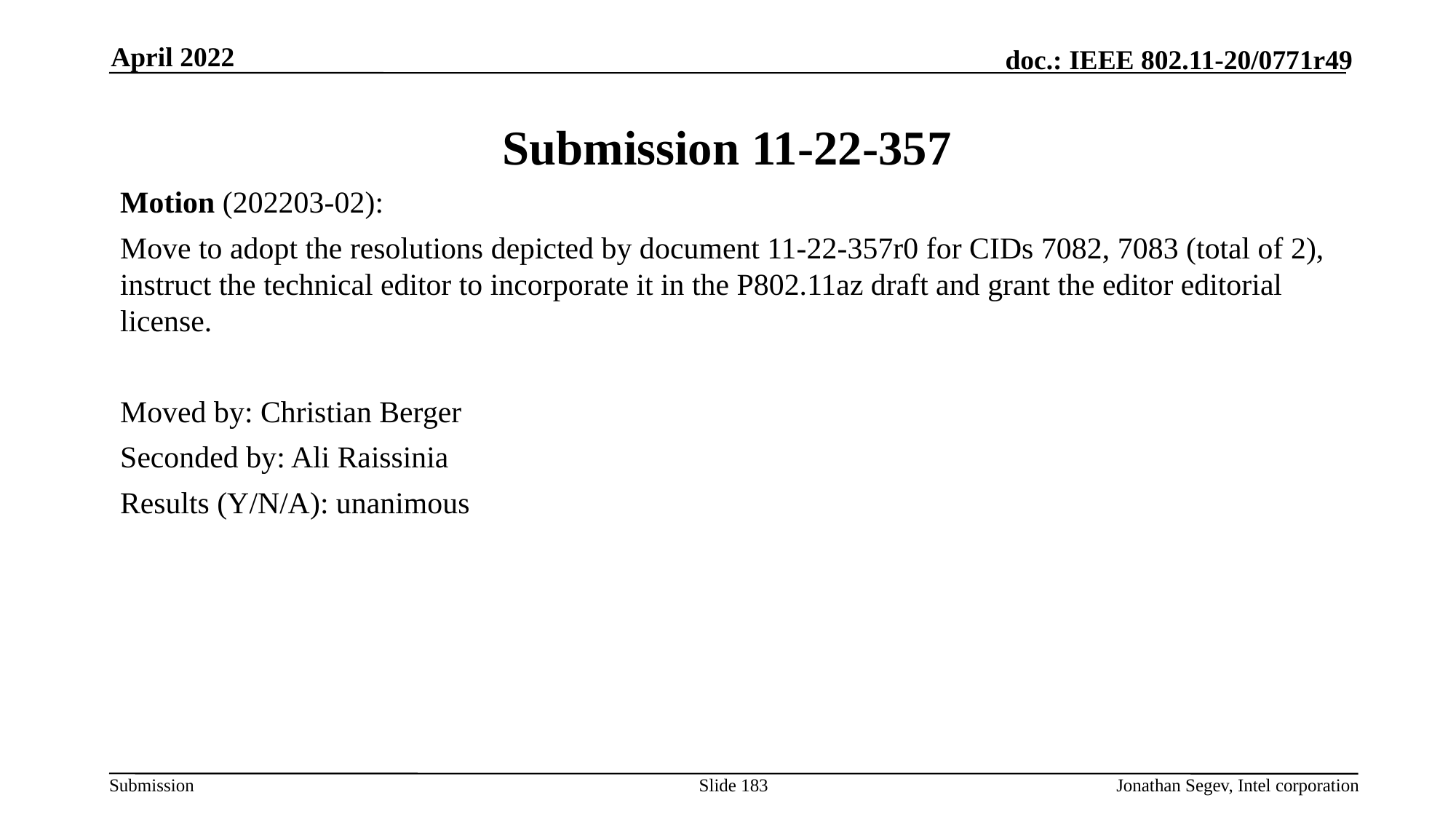

April 2022
# Submission 11-22-357
Motion (202203-02):
Move to adopt the resolutions depicted by document 11-22-357r0 for CIDs 7082, 7083 (total of 2), instruct the technical editor to incorporate it in the P802.11az draft and grant the editor editorial license.

Moved by: Christian Berger
Seconded by: Ali Raissinia
Results (Y/N/A): unanimous

Slide 183
Jonathan Segev, Intel corporation